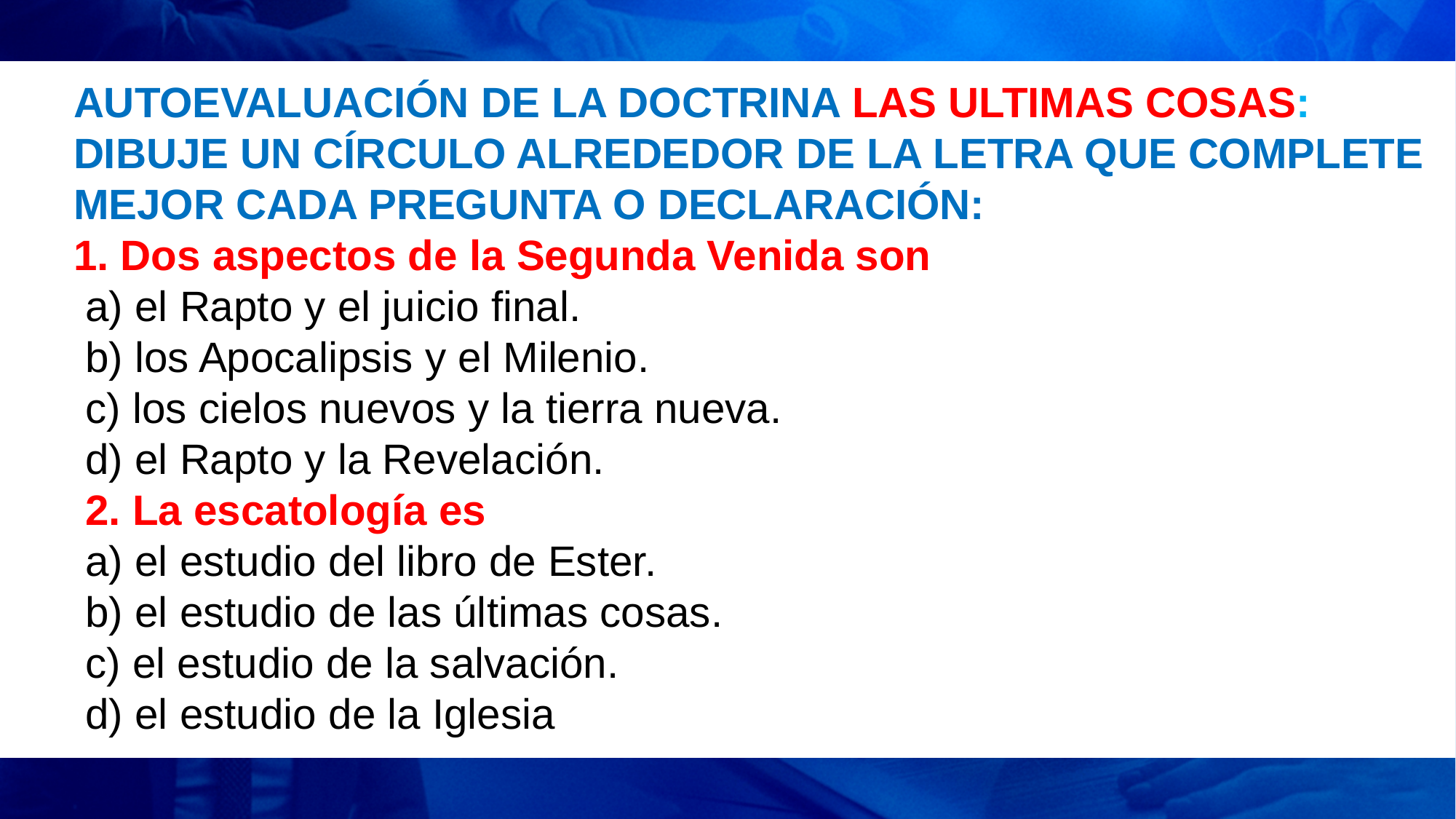

AUTOEVALUACIÓN DE LA DOCTRINA LAS ULTIMAS COSAS: DIBUJE UN CÍRCULO ALREDEDOR DE LA LETRA QUE COMPLETE MEJOR CADA PREGUNTA O DECLARACIÓN:
1. Dos aspectos de la Segunda Venida son
 a) el Rapto y el juicio final.
 b) los Apocalipsis y el Milenio.
 c) los cielos nuevos y la tierra nueva.
 d) el Rapto y la Revelación.
 2. La escatología es
 a) el estudio del libro de Ester.
 b) el estudio de las últimas cosas.
 c) el estudio de la salvación.
 d) el estudio de la Iglesia